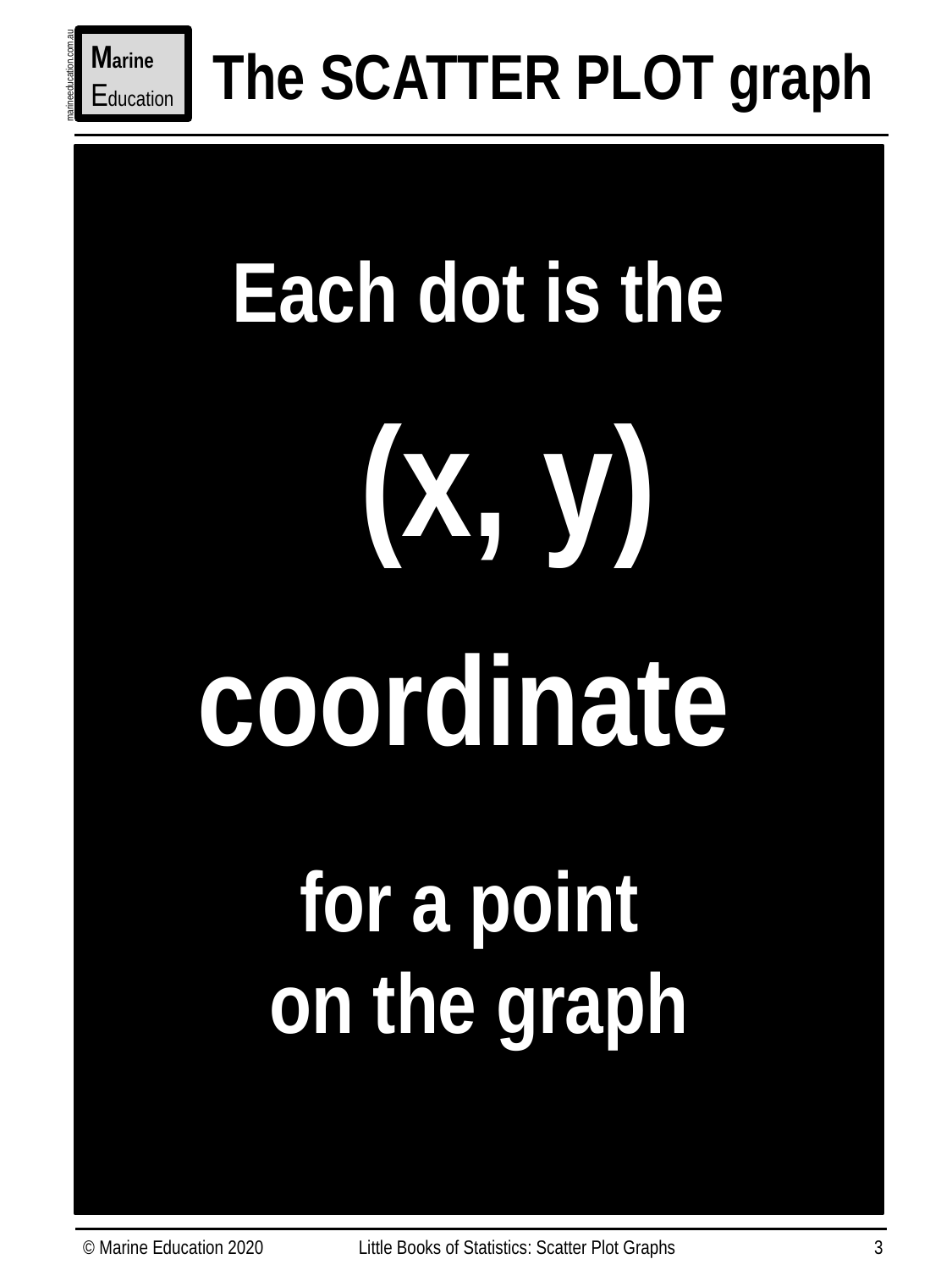

The SCATTER PLOT graph
Marine
Education
marineeducation.com.au

Each dot is the

  (x, y)

coordinate

for a point
on the graph

© Marine Education 2020
Little Books of Statistics: Scatter Plot Graphs
3